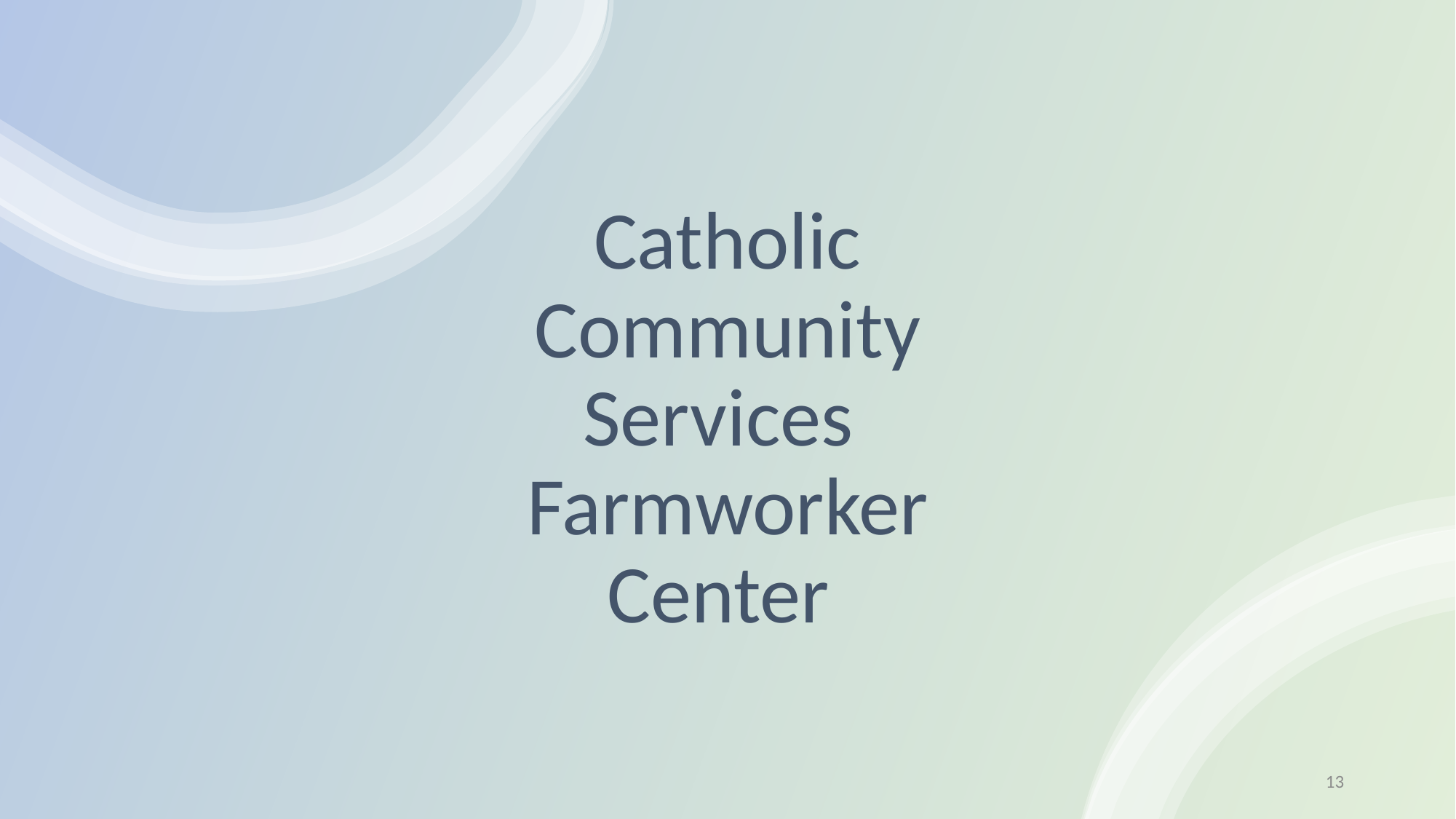

# Catholic Community Services Farmworker Center

13